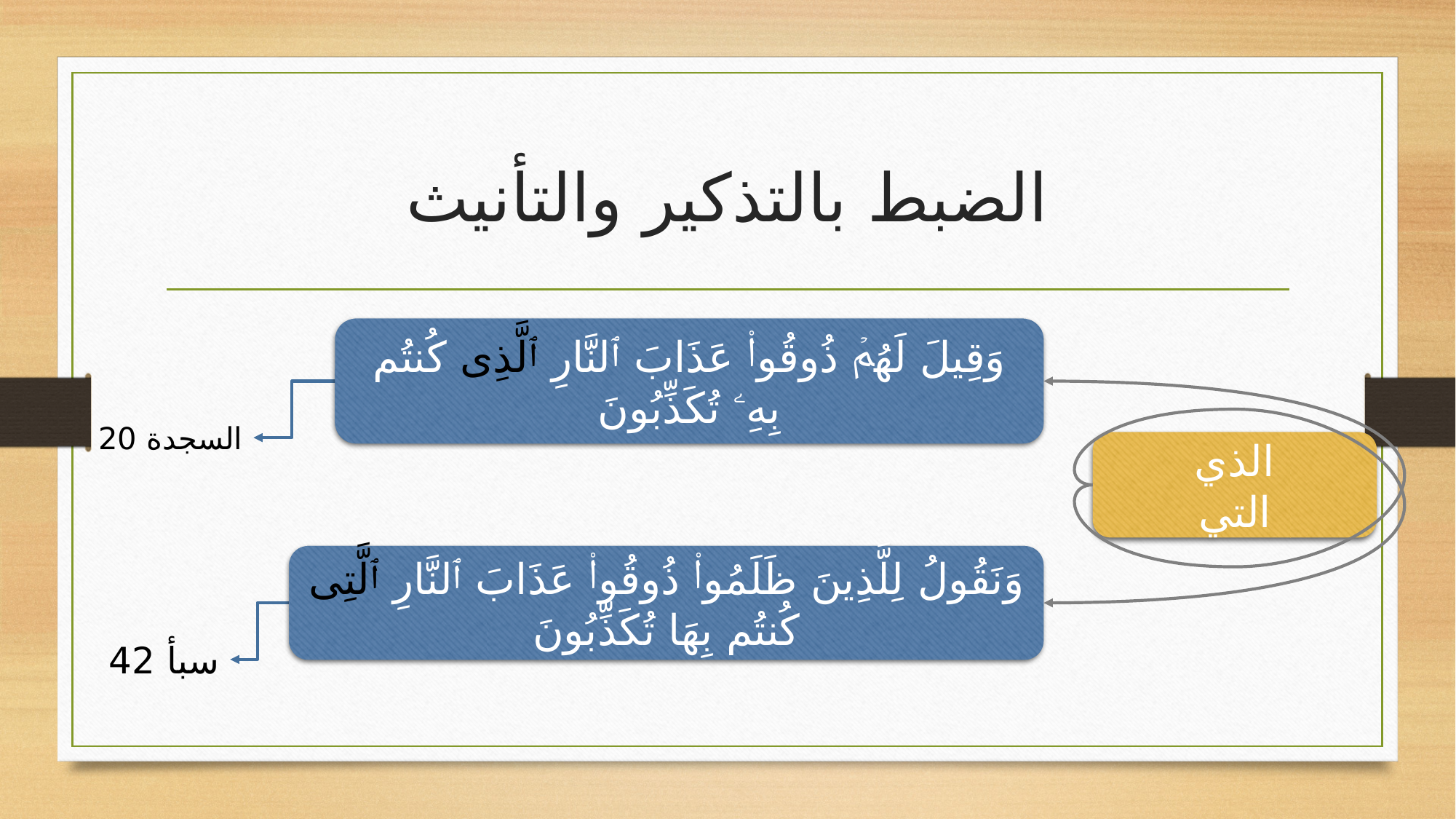

# الضبط بالتذكير والتأنيث
وَقِیلَ لَهُمۡ ذُوقُوا۟ عَذَابَ ٱلنَّارِ ٱلَّذِی كُنتُم بِهِۦ تُكَذِّبُونَ
السجدة 20
الذي
التي
وَنَقُولُ لِلَّذِینَ ظَلَمُوا۟ ذُوقُوا۟ عَذَابَ ٱلنَّارِ ٱلَّتِی كُنتُم بِهَا تُكَذِّبُونَ
سبأ 42